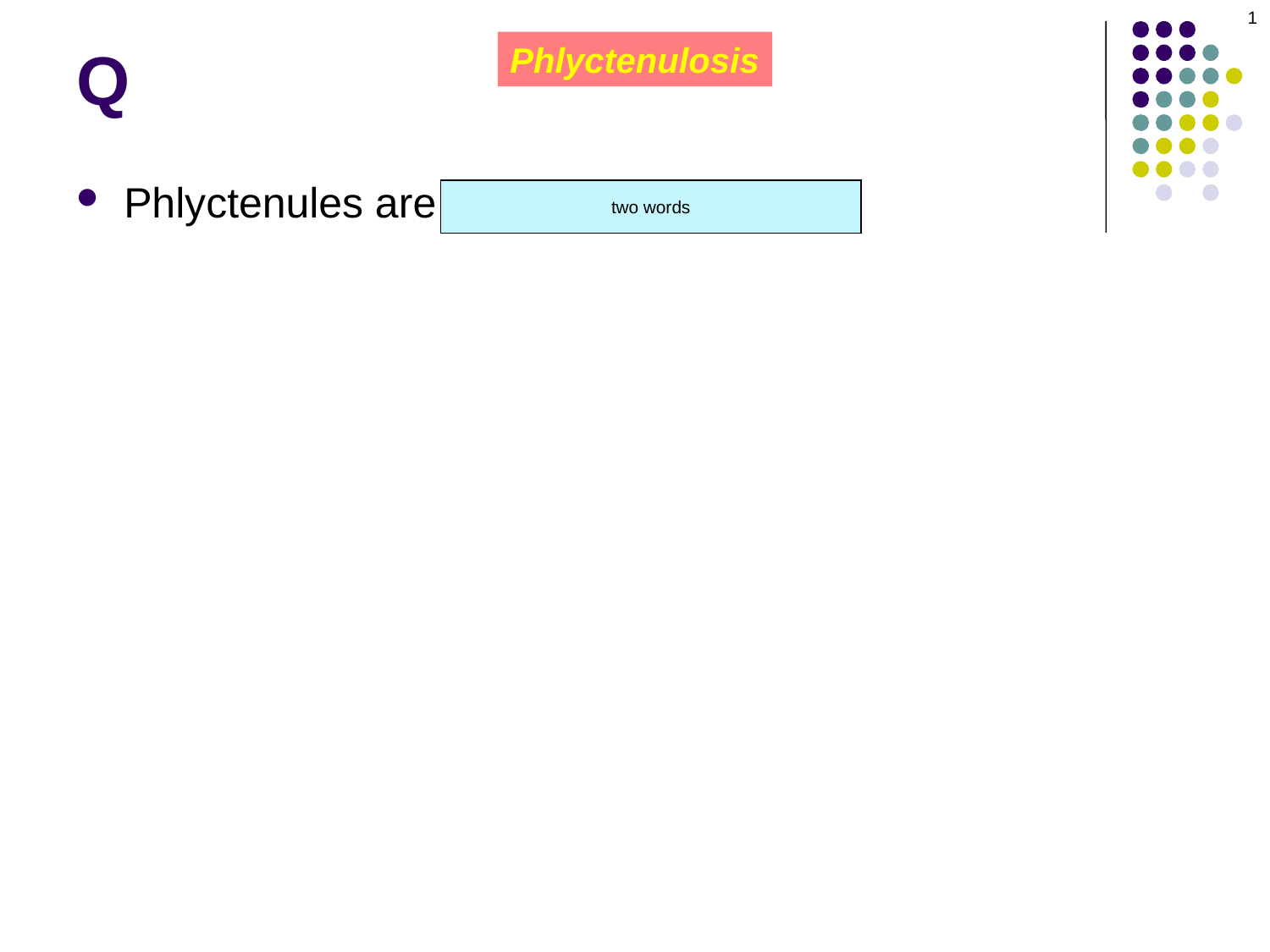

1
# Q
Phlyctenulosis
Phlyctenules are inflammatory nodules

two words